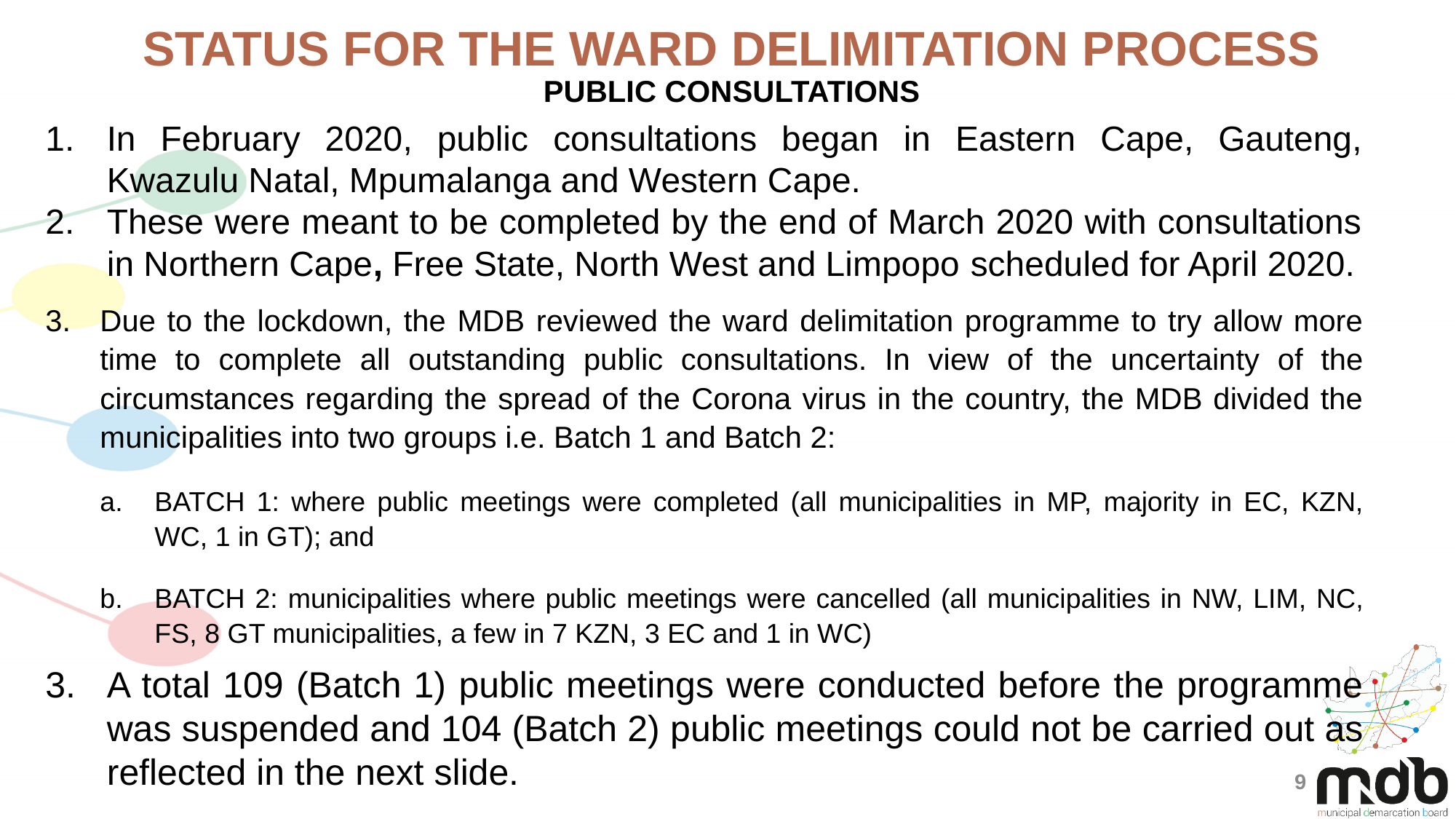

STATUS for THE ward delimitation PROCESS
PUBLIC CONSULTATIONS

In February 2020, public consultations began in Eastern Cape, Gauteng, Kwazulu Natal, Mpumalanga and Western Cape.
These were meant to be completed by the end of March 2020 with consultations in Northern Cape, Free State, North West and Limpopo scheduled for April 2020.
Due to the lockdown, the MDB reviewed the ward delimitation programme to try allow more time to complete all outstanding public consultations. In view of the uncertainty of the circumstances regarding the spread of the Corona virus in the country, the MDB divided the municipalities into two groups i.e. Batch 1 and Batch 2:
BATCH 1: where public meetings were completed (all municipalities in MP, majority in EC, KZN, WC, 1 in GT); and
BATCH 2: municipalities where public meetings were cancelled (all municipalities in NW, LIM, NC, FS, 8 GT municipalities, a few in 7 KZN, 3 EC and 1 in WC)
A total 109 (Batch 1) public meetings were conducted before the programme was suspended and 104 (Batch 2) public meetings could not be carried out as reflected in the next slide.

9